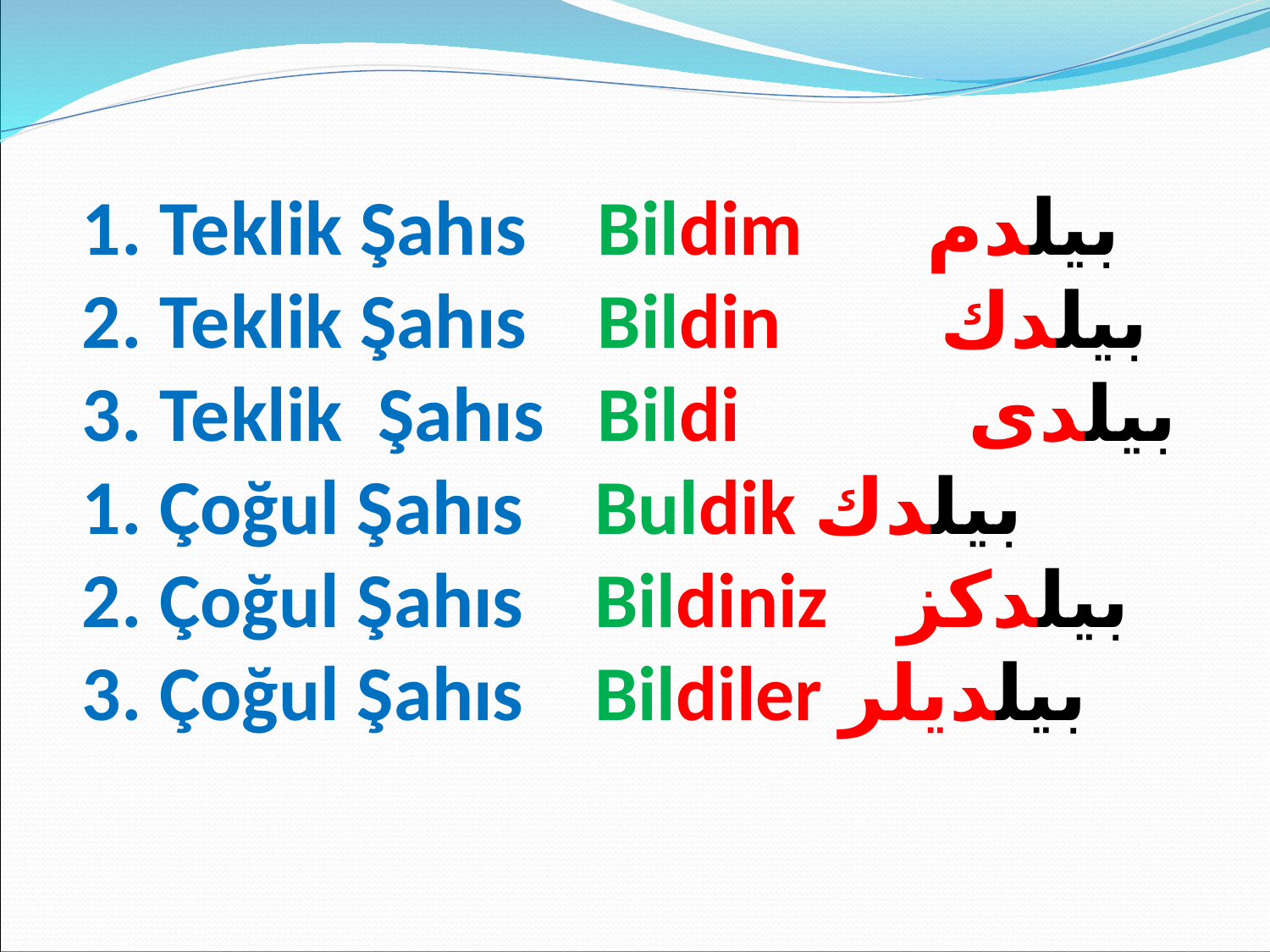

1. Teklik Şahıs    Bildim       بيلدم
2. Teklik Şahıs    Bildin         بيلدك
3. Teklik  Şahıs   Bildi             بيلدى
1. Çoğul Şahıs    Buldik بيلدك
2. Çoğul Şahıs    Bildiniz    بيلدكز
3. Çoğul Şahıs    Bildiler بيلديلر